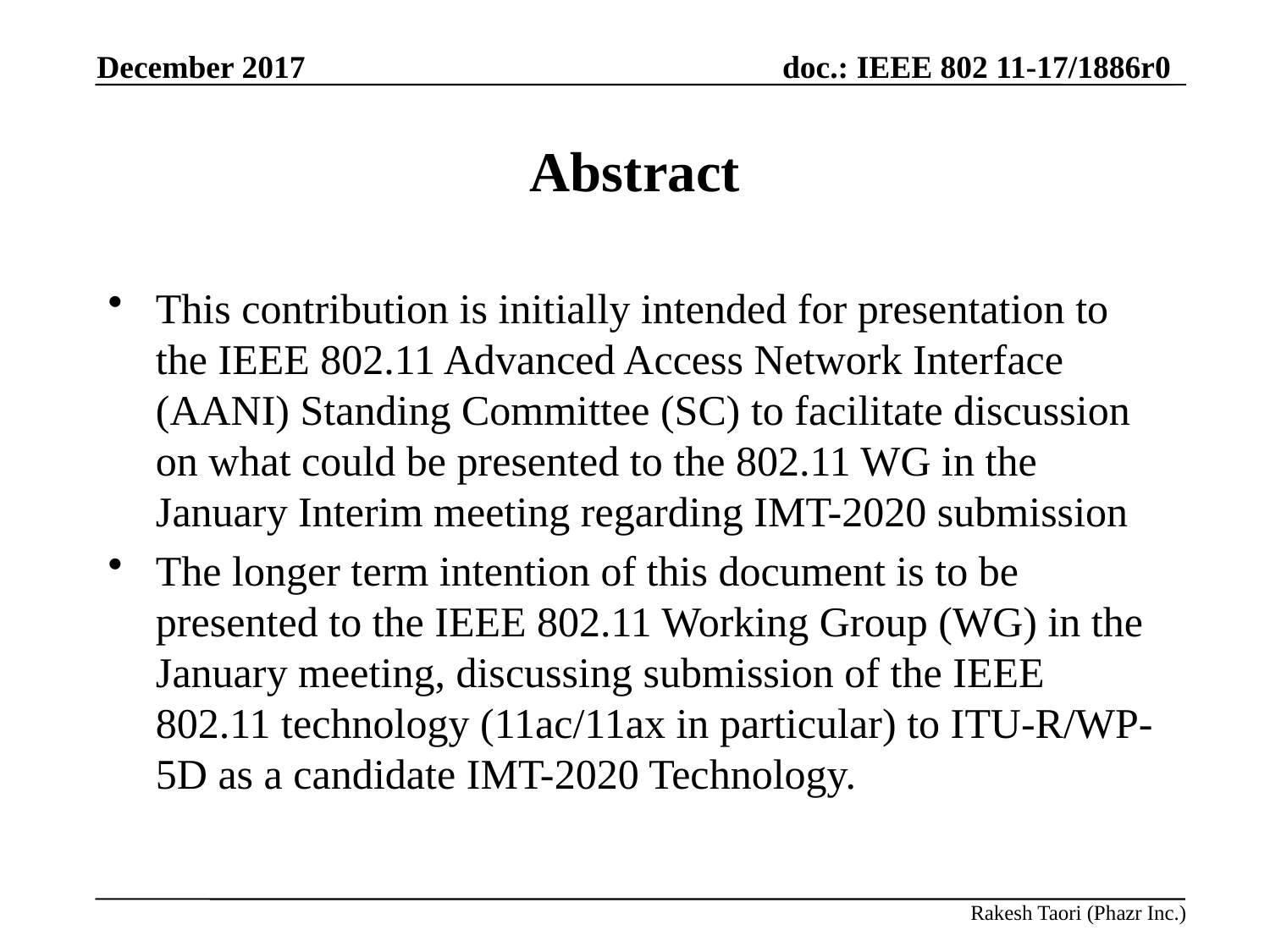

December 2017
# Abstract
This contribution is initially intended for presentation to the IEEE 802.11 Advanced Access Network Interface (AANI) Standing Committee (SC) to facilitate discussion on what could be presented to the 802.11 WG in the January Interim meeting regarding IMT-2020 submission
The longer term intention of this document is to be presented to the IEEE 802.11 Working Group (WG) in the January meeting, discussing submission of the IEEE 802.11 technology (11ac/11ax in particular) to ITU-R/WP-5D as a candidate IMT-2020 Technology.

Rakesh Taori (Phazr Inc.)